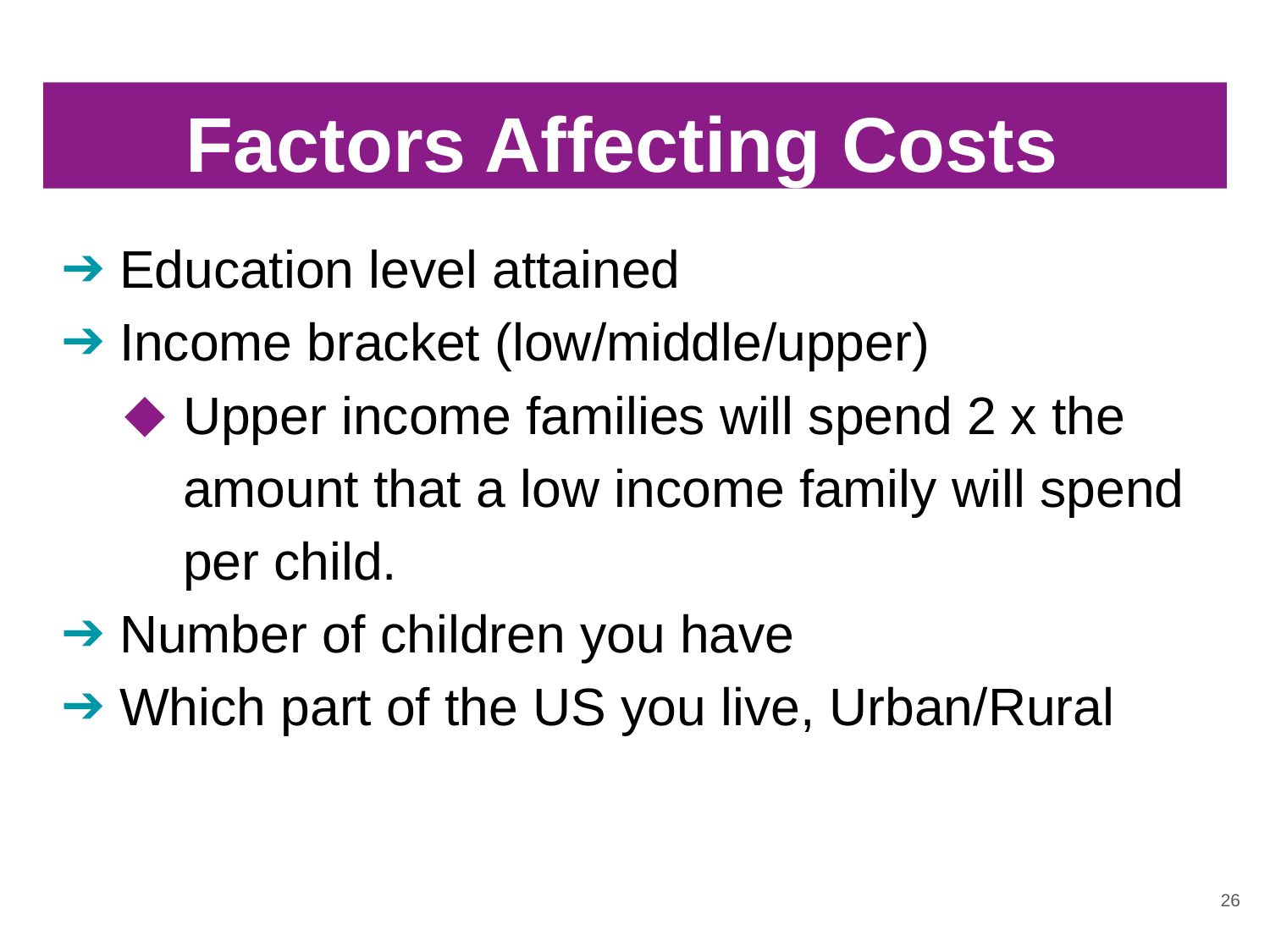

# Factors Affecting Costs
Education level attained
Income bracket (low/middle/upper)
Upper income families will spend 2 x the amount that a low income family will spend per child.
Number of children you have
Which part of the US you live, Urban/Rural

26